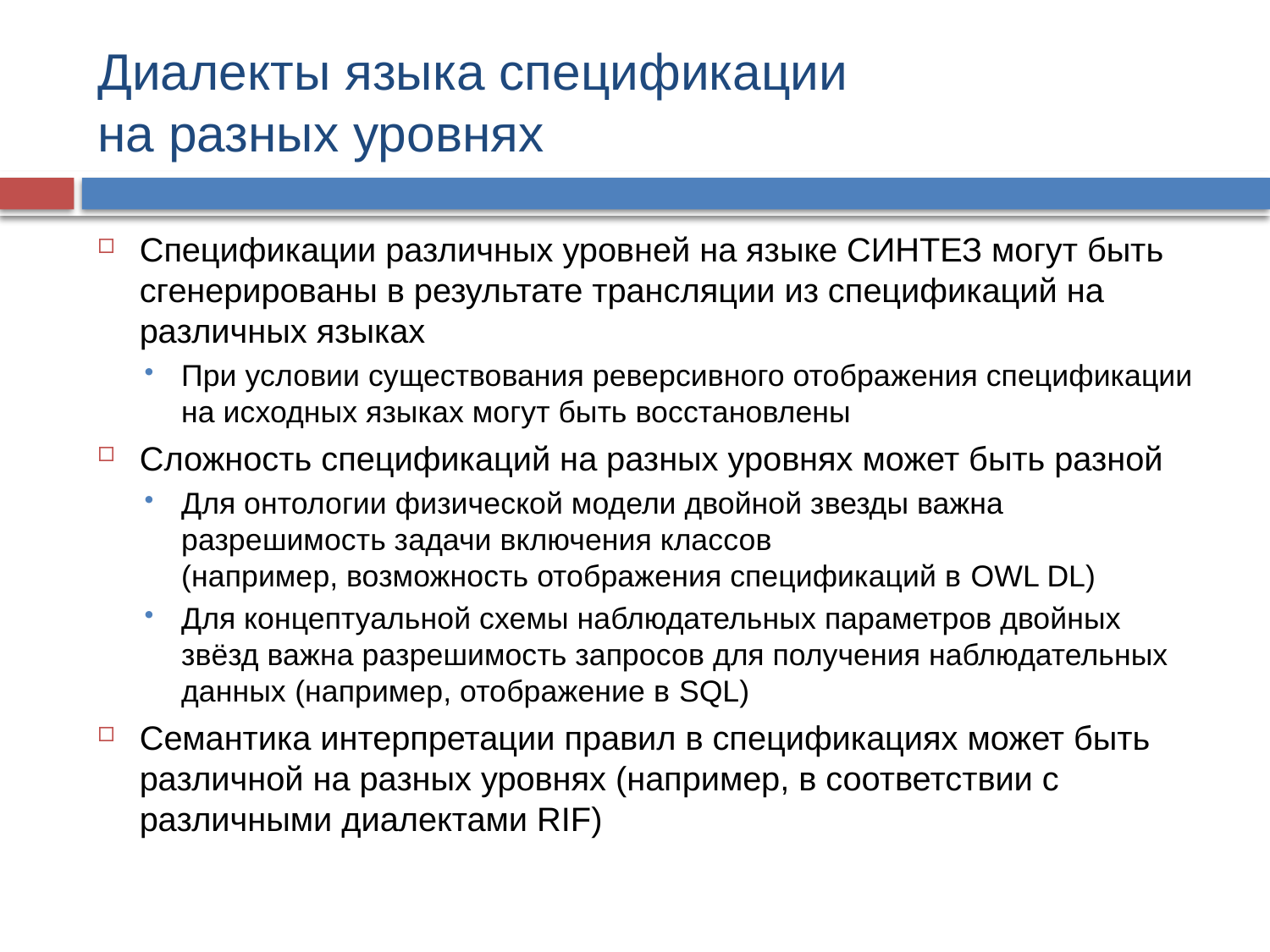

# Диалекты языка спецификации на разных уровнях
Спецификации различных уровней на языке СИНТЕЗ могут быть сгенерированы в результате трансляции из спецификаций на различных языках
При условии существования реверсивного отображения спецификации на исходных языках могут быть восстановлены
Сложность спецификаций на разных уровнях может быть разной
Для онтологии физической модели двойной звезды важна разрешимость задачи включения классов
(например, возможность отображения спецификаций в OWL DL)
Для концептуальной схемы наблюдательных параметров двойных звёзд важна разрешимость запросов для получения наблюдательных данных (например, отображение в SQL)
Семантика интерпретации правил в спецификациях может быть различной на разных уровнях (например, в соответствии с различными диалектами RIF)